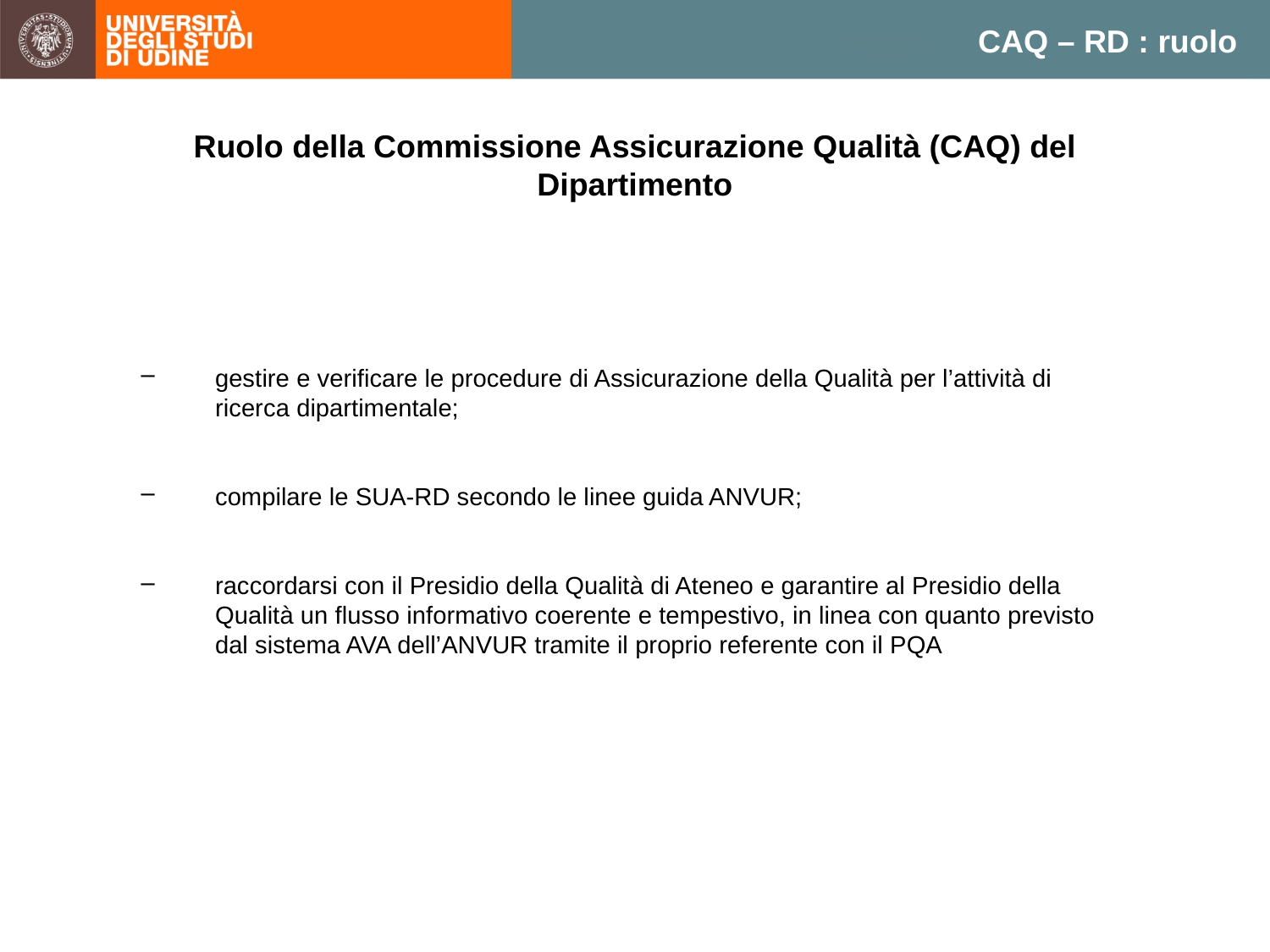

CAQ – RD : ruolo
# Ruolo della Commissione Assicurazione Qualità (CAQ) del Dipartimento
gestire e verificare le procedure di Assicurazione della Qualità per l’attività di ricerca dipartimentale;

compilare le SUA-RD secondo le linee guida ANVUR;

raccordarsi con il Presidio della Qualità di Ateneo e garantire al Presidio della Qualità un flusso informativo coerente e tempestivo, in linea con quanto previsto dal sistema AVA dell’ANVUR tramite il proprio referente con il PQA